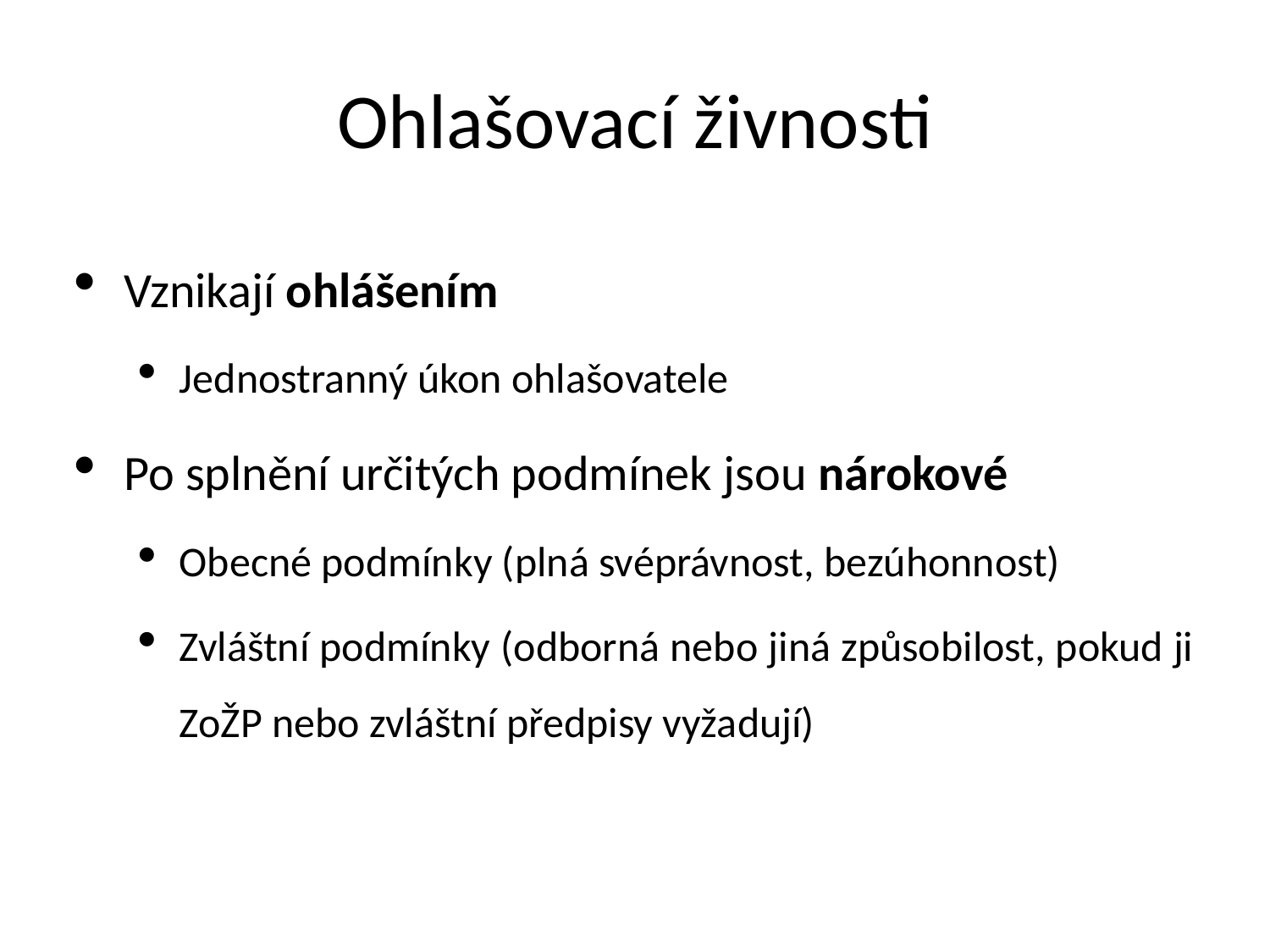

# Ohlašovací živnosti
Vznikají ohlášením
Jednostranný úkon ohlašovatele
Po splnění určitých podmínek jsou nárokové
Obecné podmínky (plná svéprávnost, bezúhonnost)
Zvláštní podmínky (odborná nebo jiná způsobilost, pokud ji ZoŽP nebo zvláštní předpisy vyžadují)